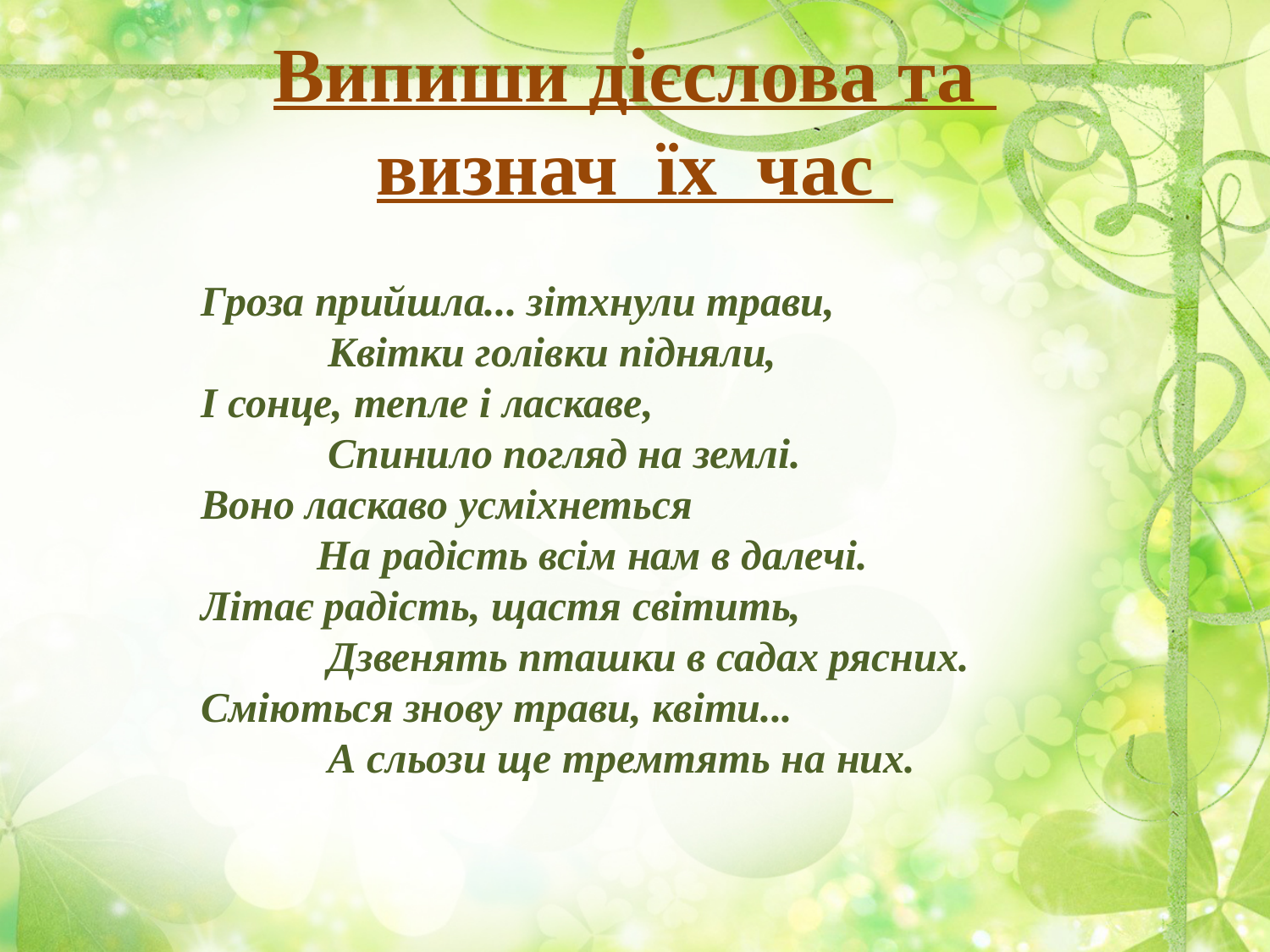

# Випиши дієслова та визнач  їх  час
Гроза прийшла... зітхнули трави,
	Квітки голівки підняли,
І сонце, тепле і ласкаве,
	Спинило погляд на землі.
Воно ласкаво усміхнеться
           На радість всім нам в далечі.
Літає радість, щастя світить,
	Дзвенять пташки в садах рясних.
Сміються знову трави, квіти...
	А сльози ще тремтять на них.